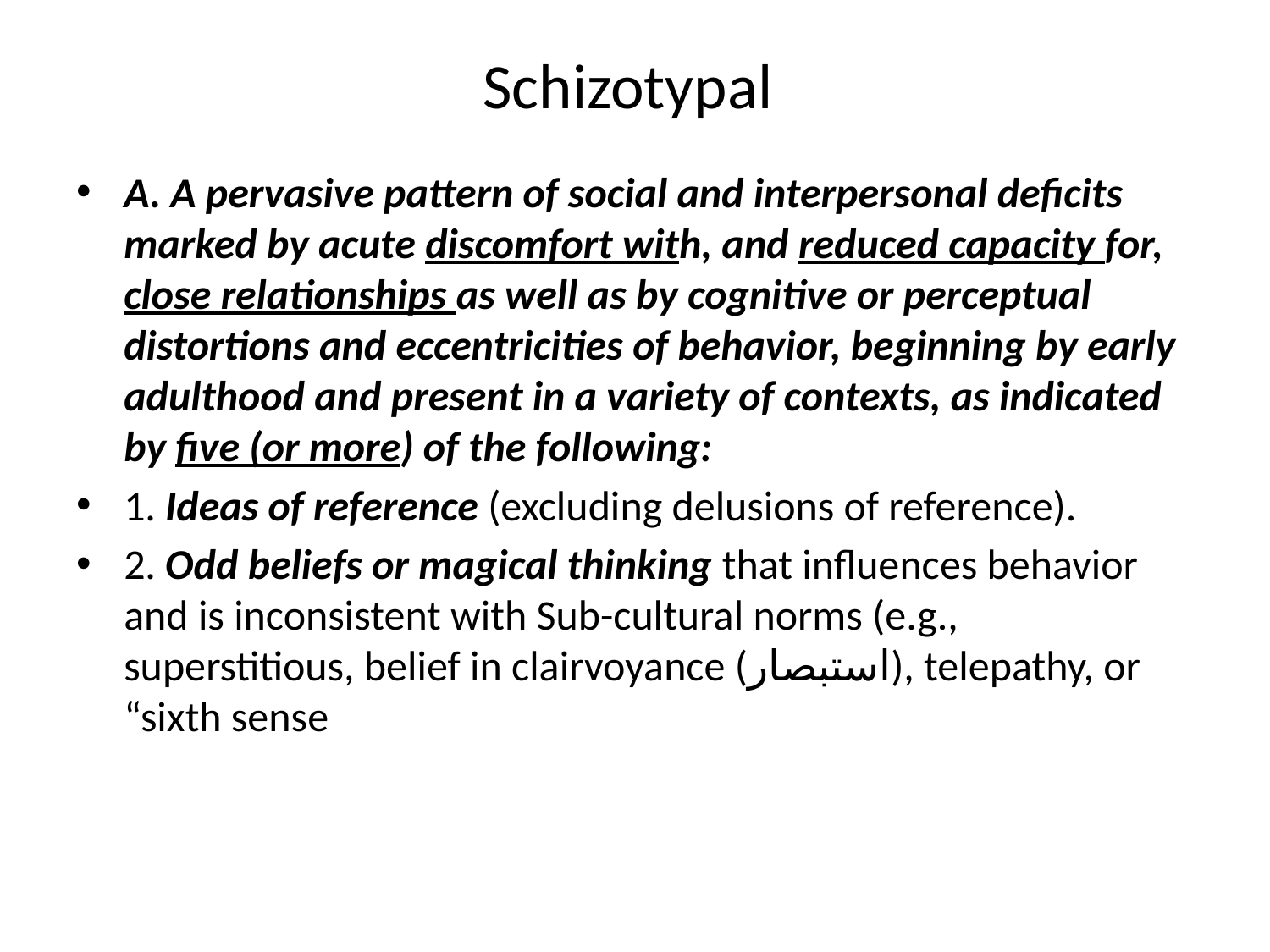

# Schizotypal
A. A pervasive pattern of social and interpersonal deficits marked by acute discomfort with, and reduced capacity for, close relationships as well as by cognitive or perceptual distortions and eccentricities of behavior, beginning by early adulthood and present in a variety of contexts, as indicated by five (or more) of the following:
1. Ideas of reference (excluding delusions of reference).
2. Odd beliefs or magical thinking that influences behavior and is inconsistent with Sub-cultural norms (e.g., superstitious, belief in clairvoyance (استبصار), telepathy, or “sixth sense